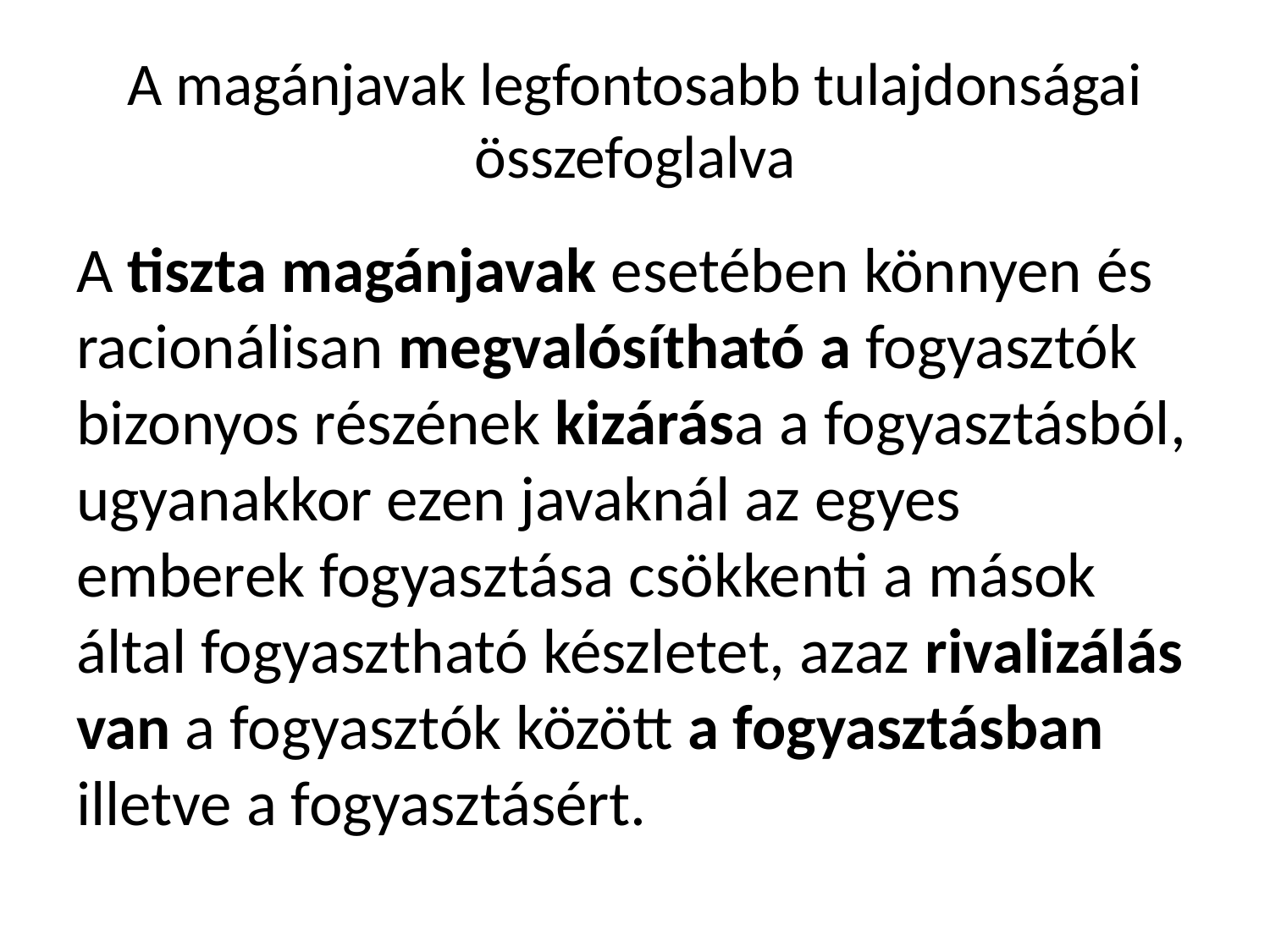

# A magánjavak legfontosabb tulajdonságai összefoglalva
A tiszta magánjavak esetében könnyen és racionálisan megvalósítható a fogyasztók bizonyos részének kizárása a fogyasztásból, ugyanakkor ezen javaknál az egyes emberek fogyasztása csökkenti a mások által fogyasztható készletet, azaz rivalizálás van a fogyasztók között a fogyasztásban illetve a fogyasztásért.